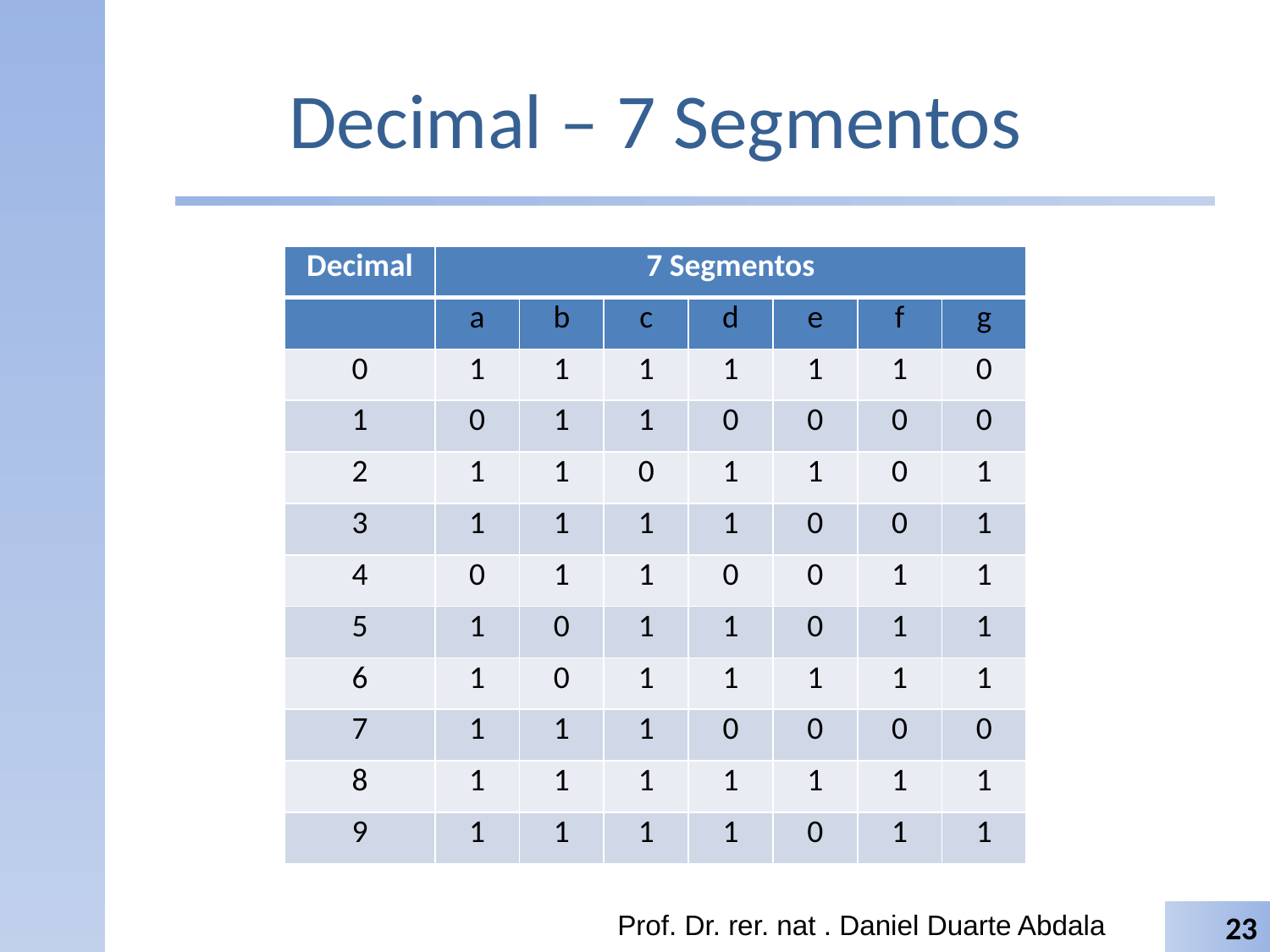

# Decimal – 7 Segmentos

| Decimal | 7 Segmentos |  |  |  |  |  |  |
| --- | --- | --- | --- | --- | --- | --- | --- |
|  | a | b | c | d | e | f | g |
| 0 | 1 | 1 | 1 | 1 | 1 | 1 | 0 |
| 1 | 0 | 1 | 1 | 0 | 0 | 0 | 0 |
| 2 | 1 | 1 | 0 | 1 | 1 | 0 | 1 |
| 3 | 1 | 1 | 1 | 1 | 0 | 0 | 1 |
| 4 | 0 | 1 | 1 | 0 | 0 | 1 | 1 |
| 5 | 1 | 0 | 1 | 1 | 0 | 1 | 1 |
| 6 | 1 | 0 | 1 | 1 | 1 | 1 | 1 |
| 7 | 1 | 1 | 1 | 0 | 0 | 0 | 0 |
| 8 | 1 | 1 | 1 | 1 | 1 | 1 | 1 |
| 9 | 1 | 1 | 1 | 1 | 0 | 1 | 1 |
Prof. Dr. rer. nat . Daniel Duarte Abdala
23